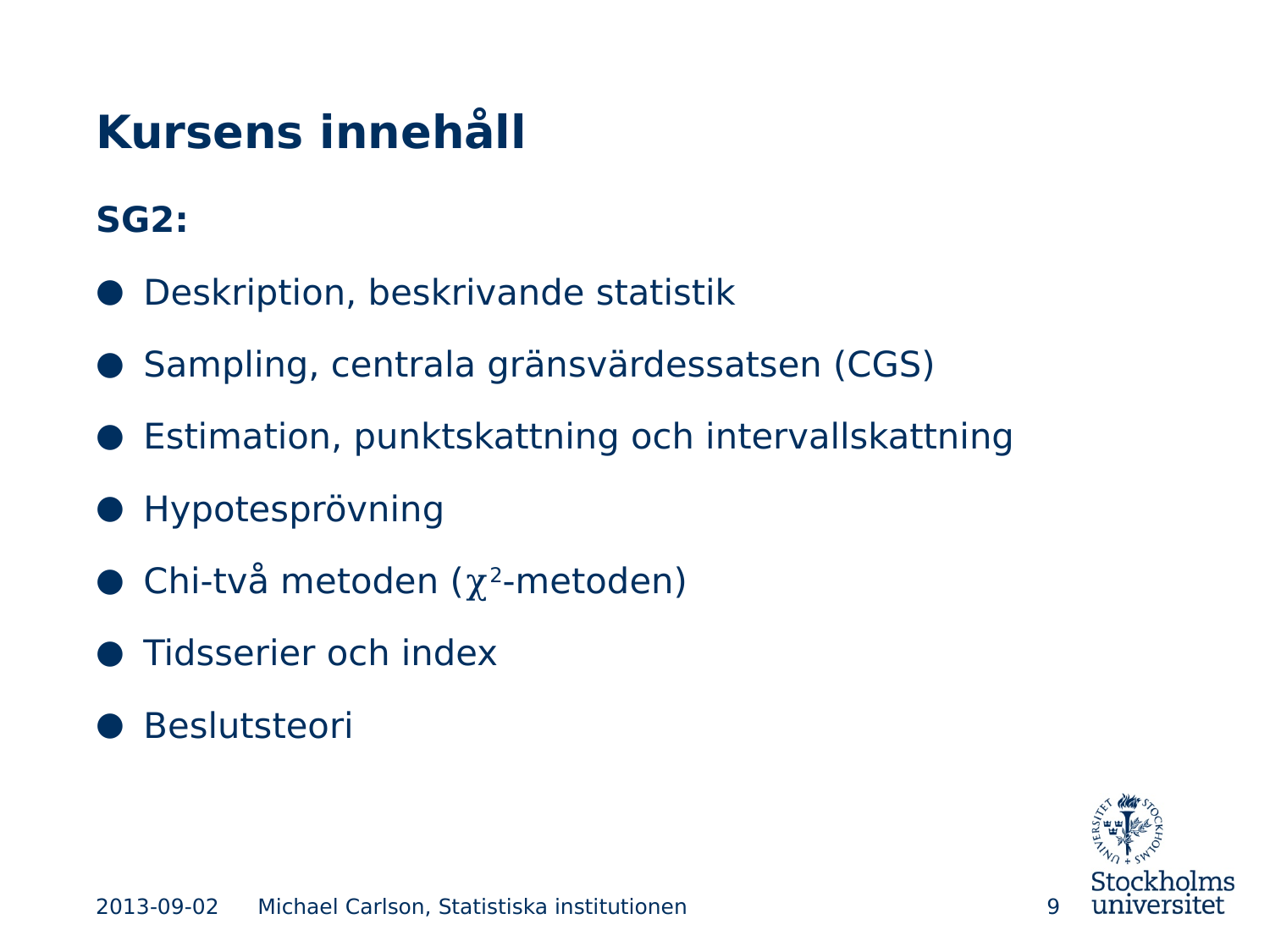

# Kursens innehåll
SG2:
Deskription, beskrivande statistik
Sampling, centrala gränsvärdessatsen (CGS)
Estimation, punktskattning och intervallskattning
Hypotesprövning
Chi-två metoden (χ2-metoden)
Tidsserier och index
Beslutsteori
2013-09-02
Michael Carlson, Statistiska institutionen
9